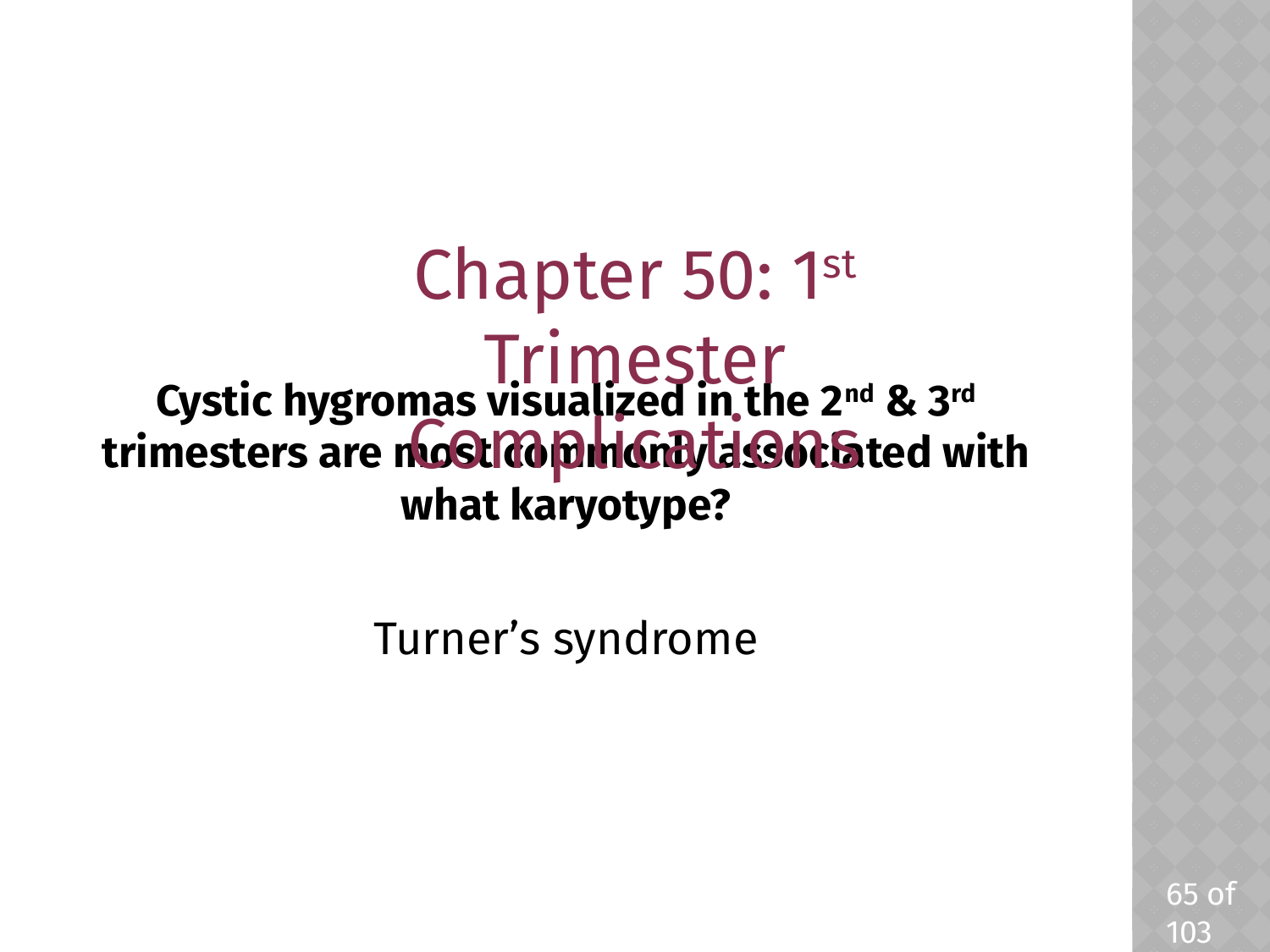

Chapter 50: 1st Trimester Complications
# Cystic hygromas visualized in the 2nd & 3rd trimesters are most commonly associated with what karyotype?
Turner’s syndrome